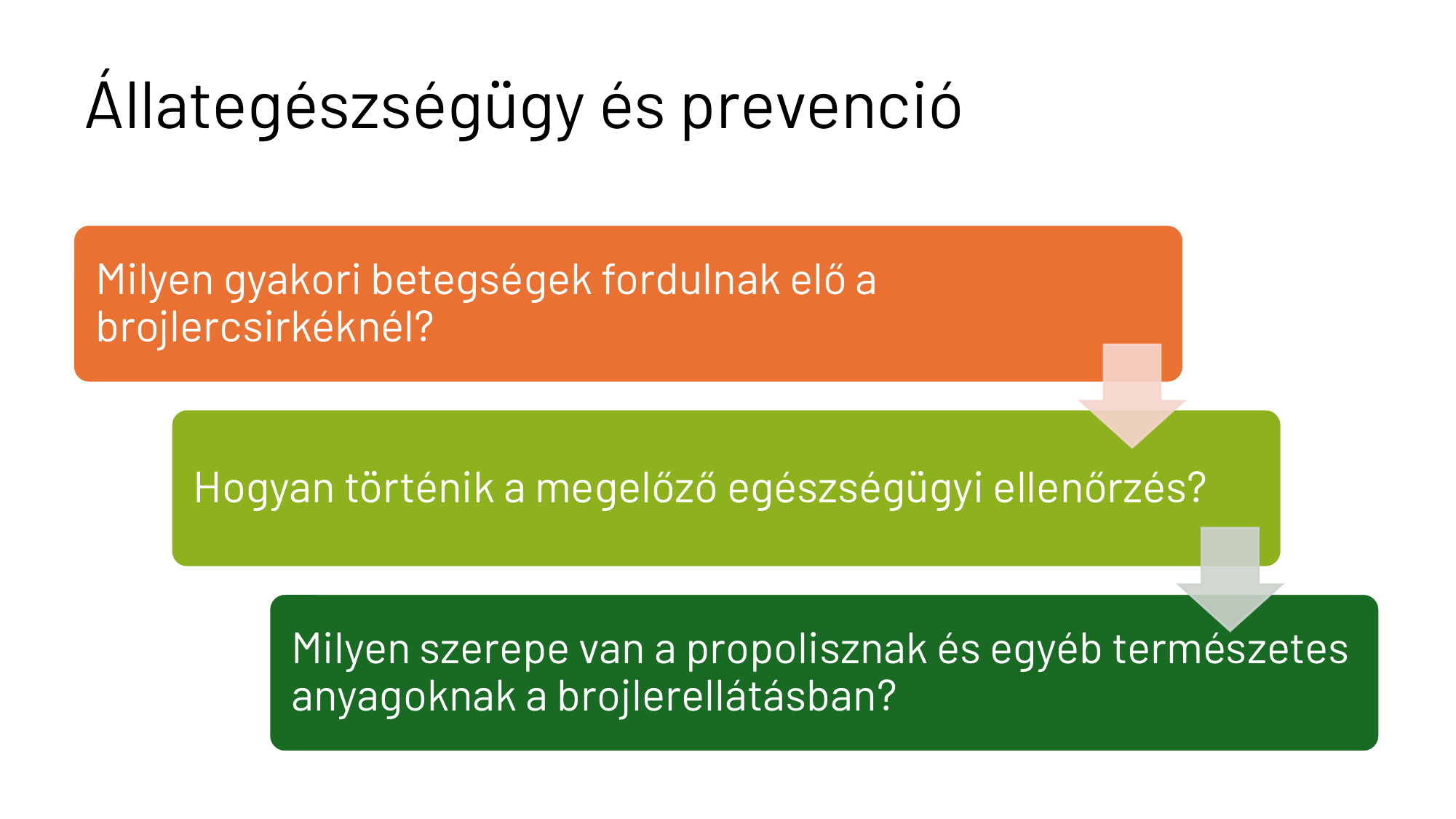

# Állategészségügy és prevenció
Milyen gyakori betegségek fordulnak elő a brojlercsirkéknél?
Hogyan történik a megelőző egészségügyi ellenőrzés?
Milyen szerepe van a propolisznak és egyéb természetes anyagoknak a brojlerellátásban?